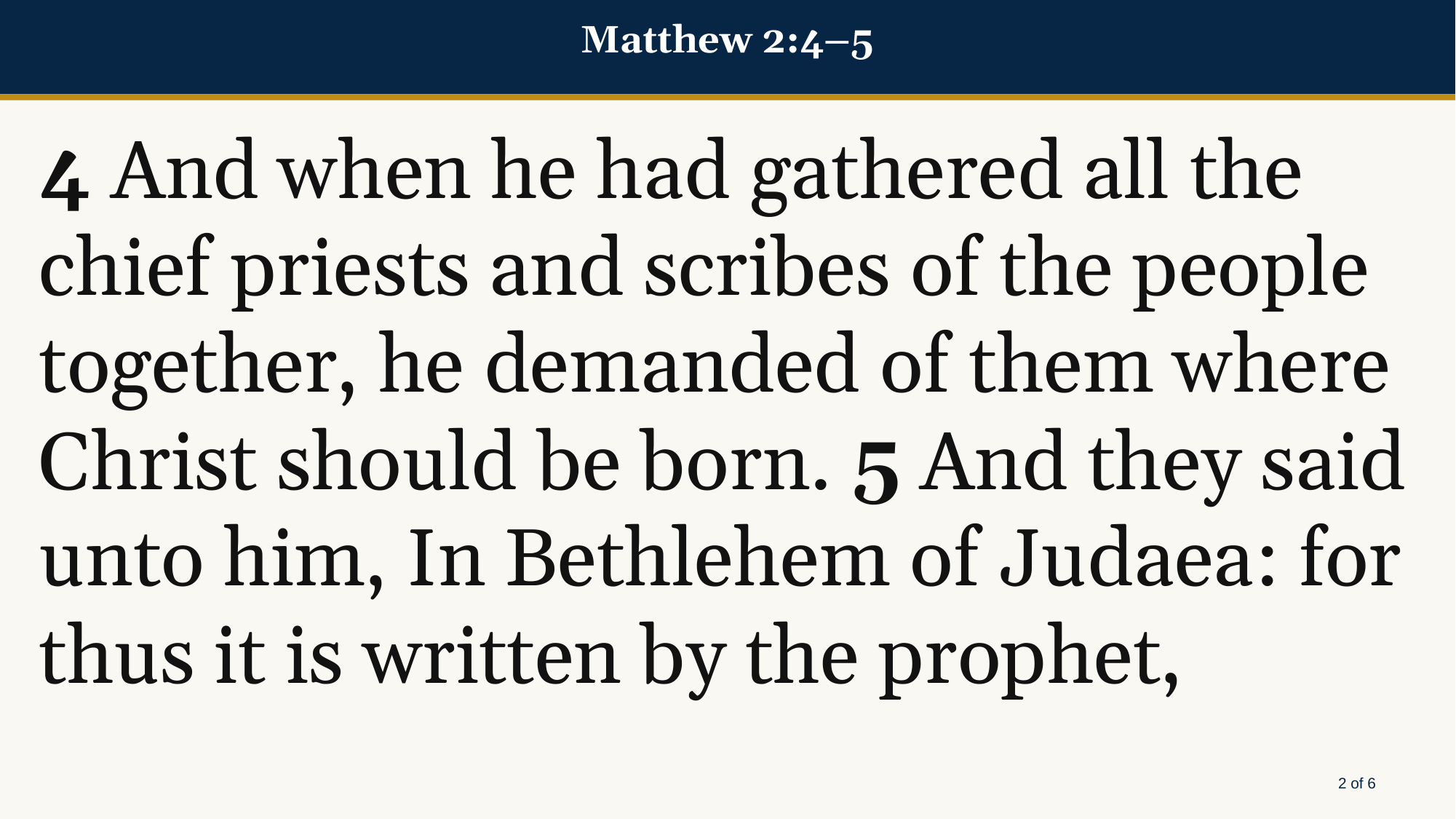

Matthew 2:4–5

4 And when he had gathered all the chief priests and scribes of the people together, he demanded of them where Christ should be born. 5 And they said unto him, In Bethlehem of Judaea: for thus it is written by the prophet,
2 of 6